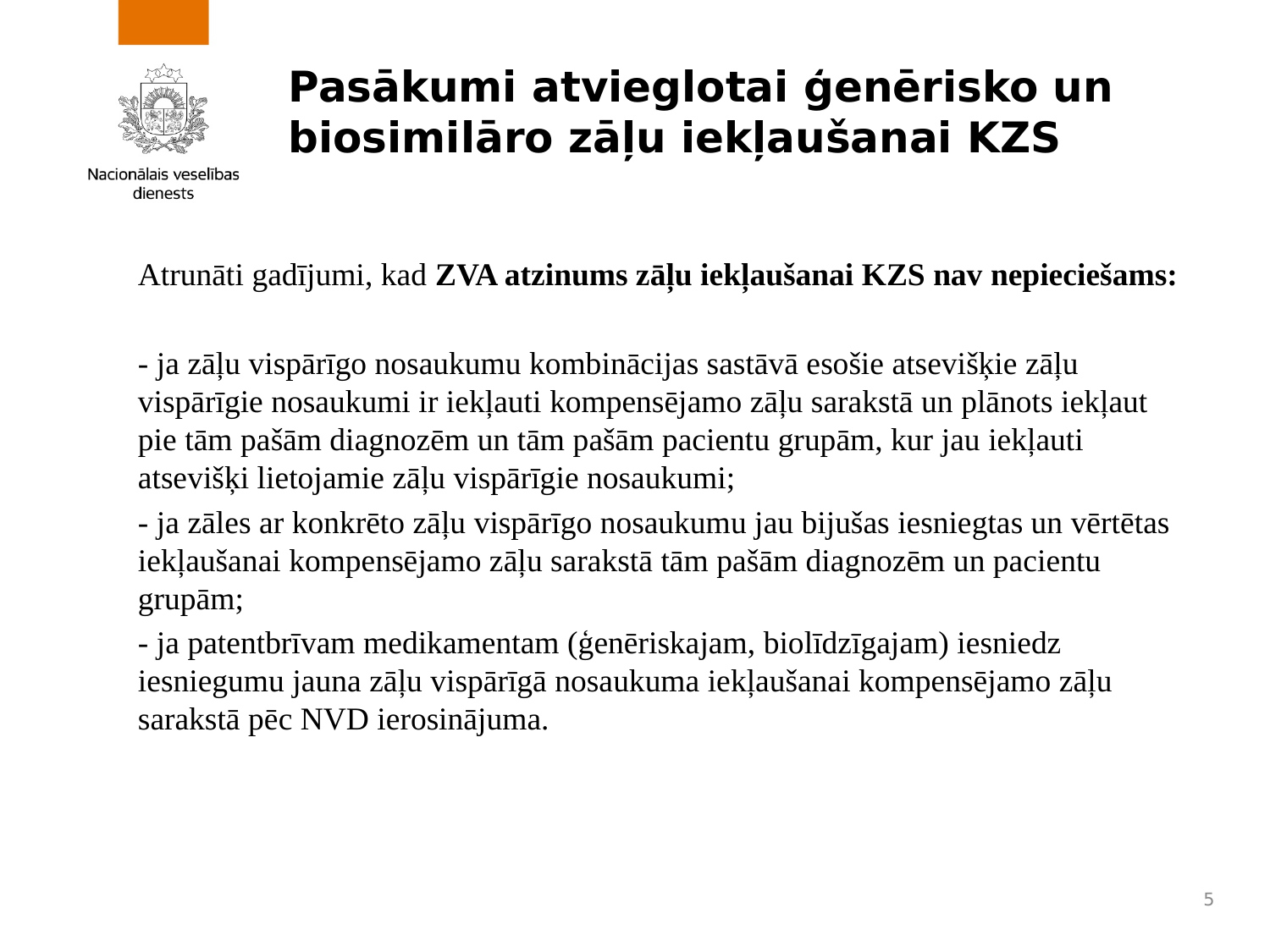

# Pasākumi atvieglotai ģenērisko un biosimilāro zāļu iekļaušanai KZS
Atrunāti gadījumi, kad ZVA atzinums zāļu iekļaušanai KZS nav nepieciešams:

- ja zāļu vispārīgo nosaukumu kombinācijas sastāvā esošie atsevišķie zāļu vispārīgie nosaukumi ir iekļauti kompensējamo zāļu sarakstā un plānots iekļaut pie tām pašām diagnozēm un tām pašām pacientu grupām, kur jau iekļauti atsevišķi lietojamie zāļu vispārīgie nosaukumi;
- ja zāles ar konkrēto zāļu vispārīgo nosaukumu jau bijušas iesniegtas un vērtētas iekļaušanai kompensējamo zāļu sarakstā tām pašām diagnozēm un pacientu grupām;
- ja patentbrīvam medikamentam (ģenēriskajam, biolīdzīgajam) iesniedz iesniegumu jauna zāļu vispārīgā nosaukuma iekļaušanai kompensējamo zāļu sarakstā pēc NVD ierosinājuma.

5